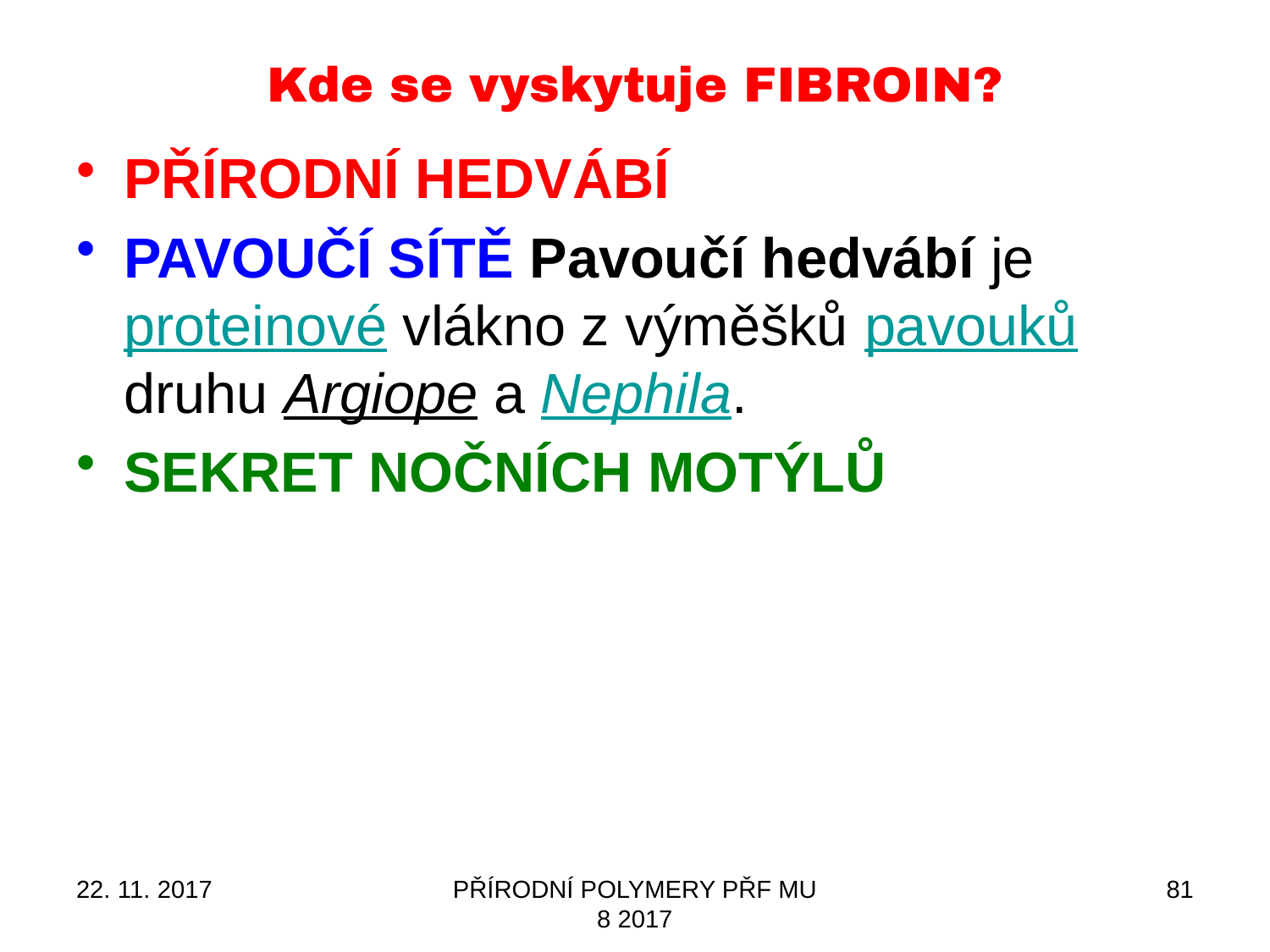

# Kde se vyskytuje FIBROIN?
PŘÍRODNÍ HEDVÁBÍ
PAVOUČÍ SÍTĚ Pavoučí hedvábí je proteinové vlákno z výměšků pavouků druhu Argiope a Nephila.
SEKRET NOČNÍCH MOTÝLŮ
22. 11. 2017
PŘÍRODNÍ POLYMERY PŘF MU 8 2017
81